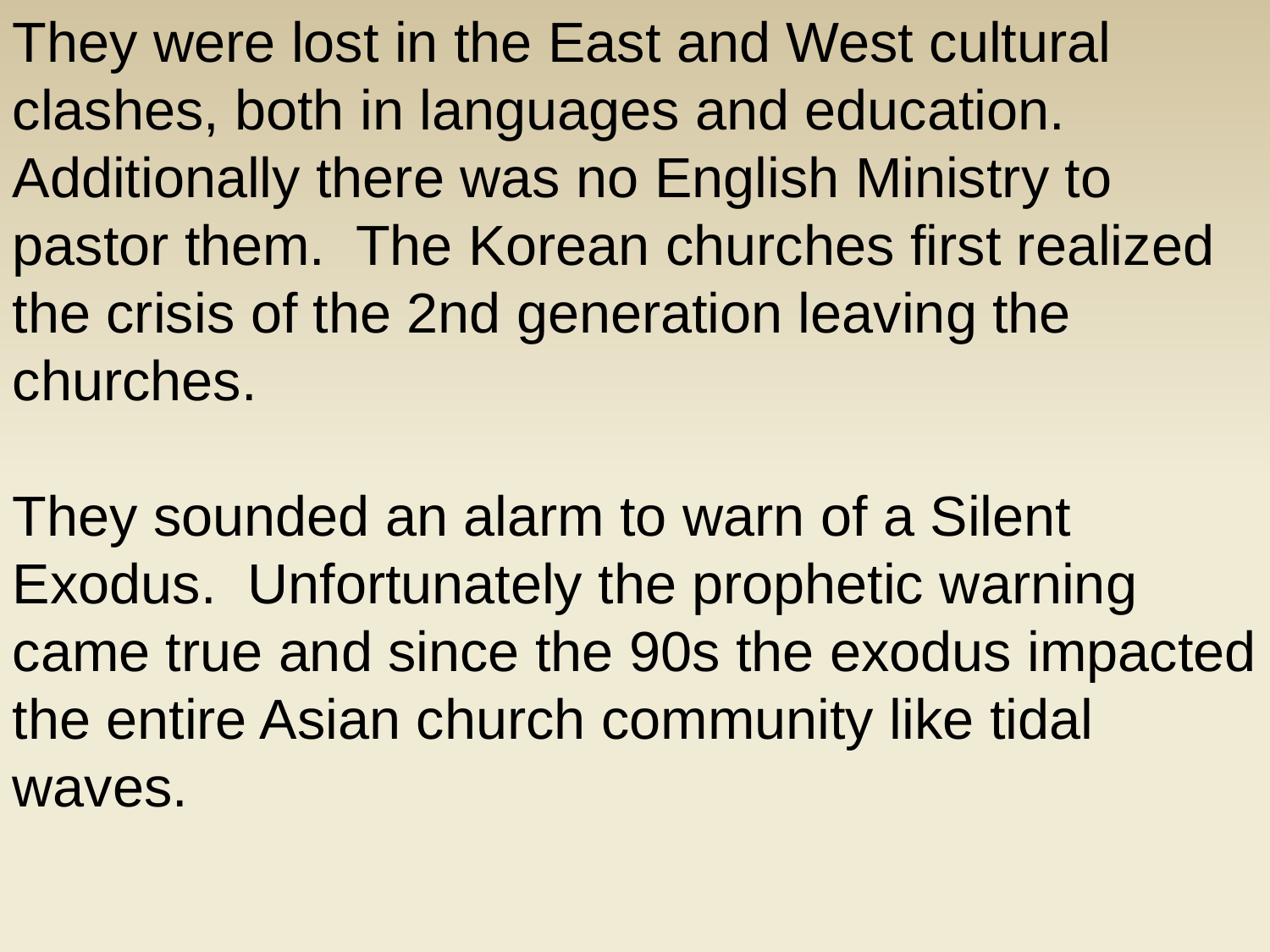

They were lost in the East and West cultural clashes, both in languages and education.   Additionally there was no English Ministry to pastor them.  The Korean churches first realized the crisis of the 2nd generation leaving the churches.

They sounded an alarm to warn of a Silent Exodus.  Unfortunately the prophetic warning came true and since the 90s the exodus impacted the entire Asian church community like tidal waves.